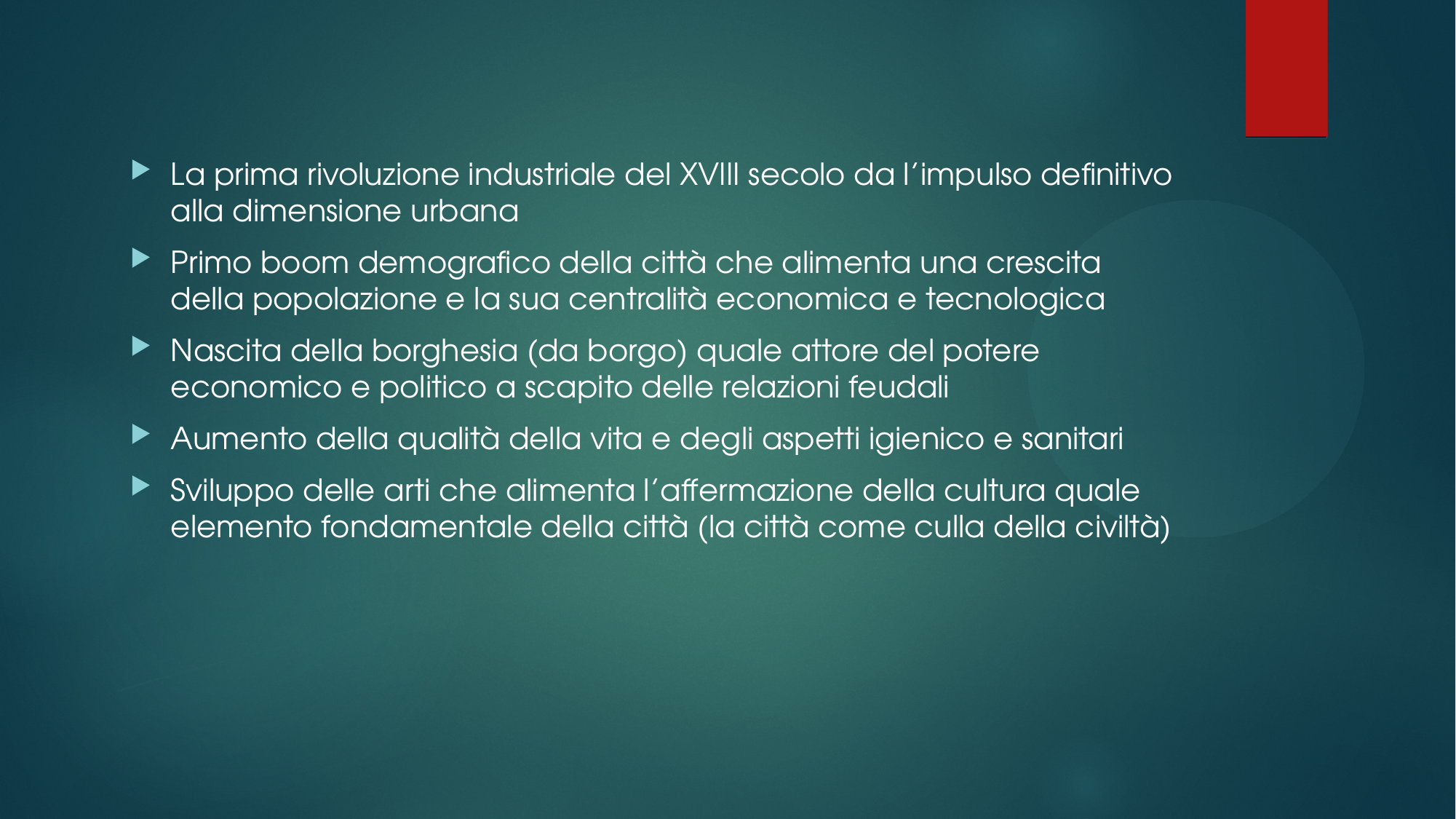

La prima rivoluzione industriale del XVIII secolo da l’impulso definitivo alla dimensione urbana
Primo boom demografico della città che alimenta una crescita della popolazione e la sua centralità economica e tecnologica
Nascita della borghesia (da borgo) quale attore del potere economico e politico a scapito delle relazioni feudali
Aumento della qualità della vita e degli aspetti igienico e sanitari
Sviluppo delle arti che alimenta l’affermazione della cultura quale elemento fondamentale della città (la città come culla della civiltà)